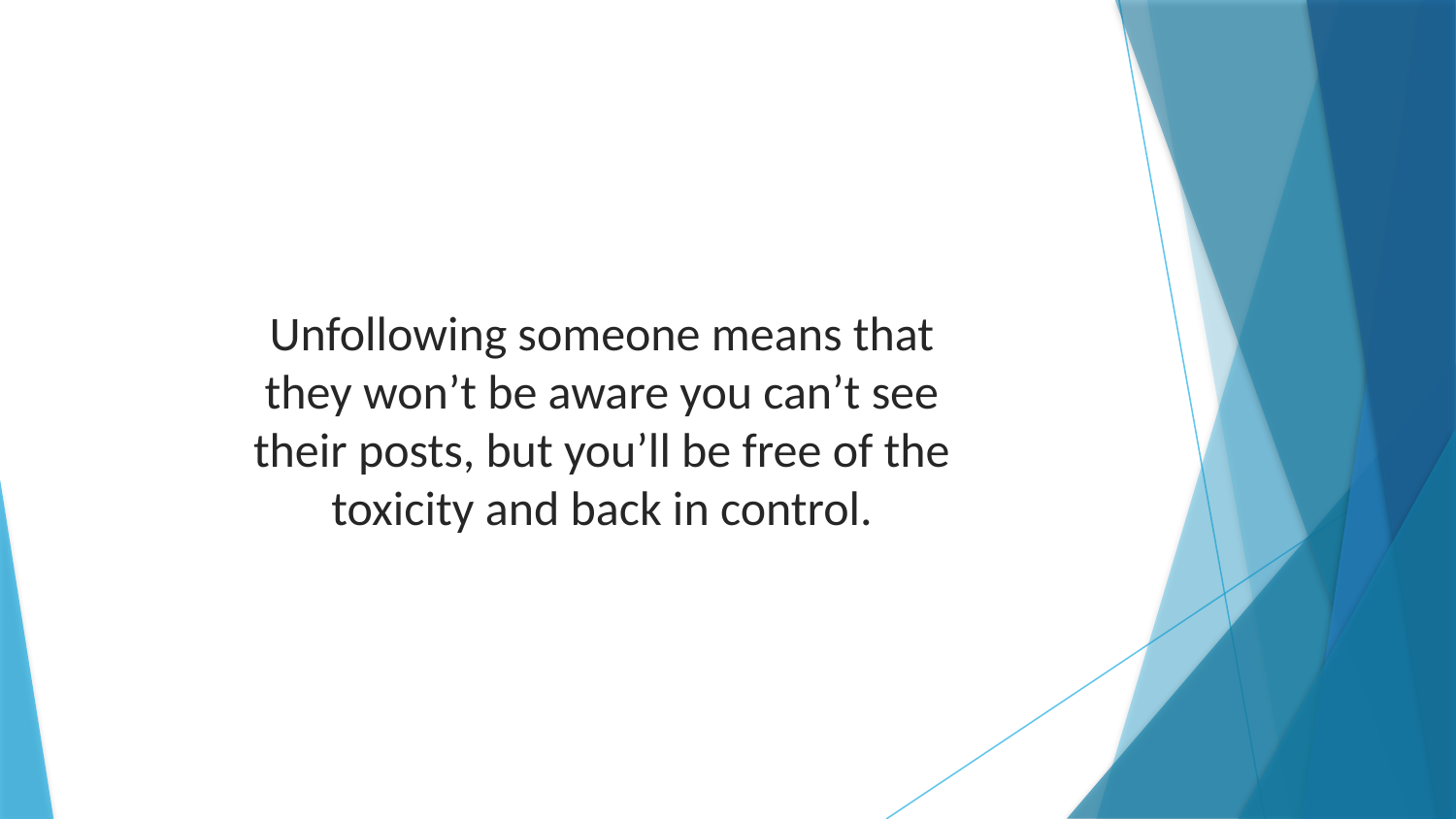

Unfollowing someone means that they won’t be aware you can’t see their posts, but you’ll be free of the toxicity and back in control.